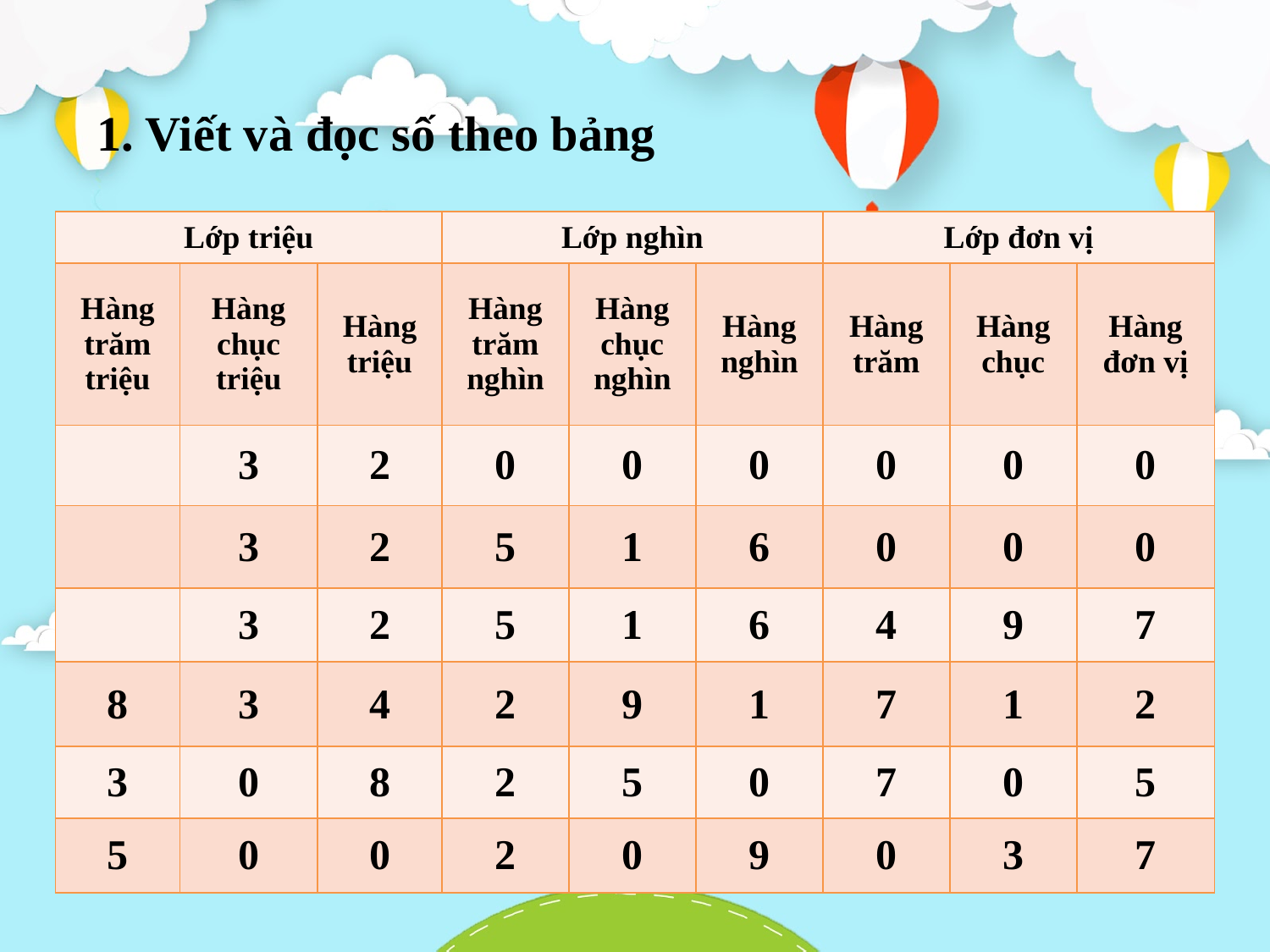

1. Viết và đọc số theo bảng
| Lớp triệu |  |  | Lớp nghìn |  |  | Lớp đơn vị |  |  |
| --- | --- | --- | --- | --- | --- | --- | --- | --- |
| Hàng trăm triệu | Hàng chục triệu | Hàng triệu | Hàng trăm nghìn | Hàng chục nghìn | Hàng nghìn | Hàng trăm | Hàng chục | Hàng đơn vị |
|  | 3 | 2 | 0 | 0 | 0 | 0 | 0 | 0 |
|  | 3 | 2 | 5 | 1 | 6 | 0 | 0 | 0 |
|  | 3 | 2 | 5 | 1 | 6 | 4 | 9 | 7 |
| 8 | 3 | 4 | 2 | 9 | 1 | 7 | 1 | 2 |
| 3 | 0 | 8 | 2 | 5 | 0 | 7 | 0 | 5 |
| 5 | 0 | 0 | 2 | 0 | 9 | 0 | 3 | 7 |